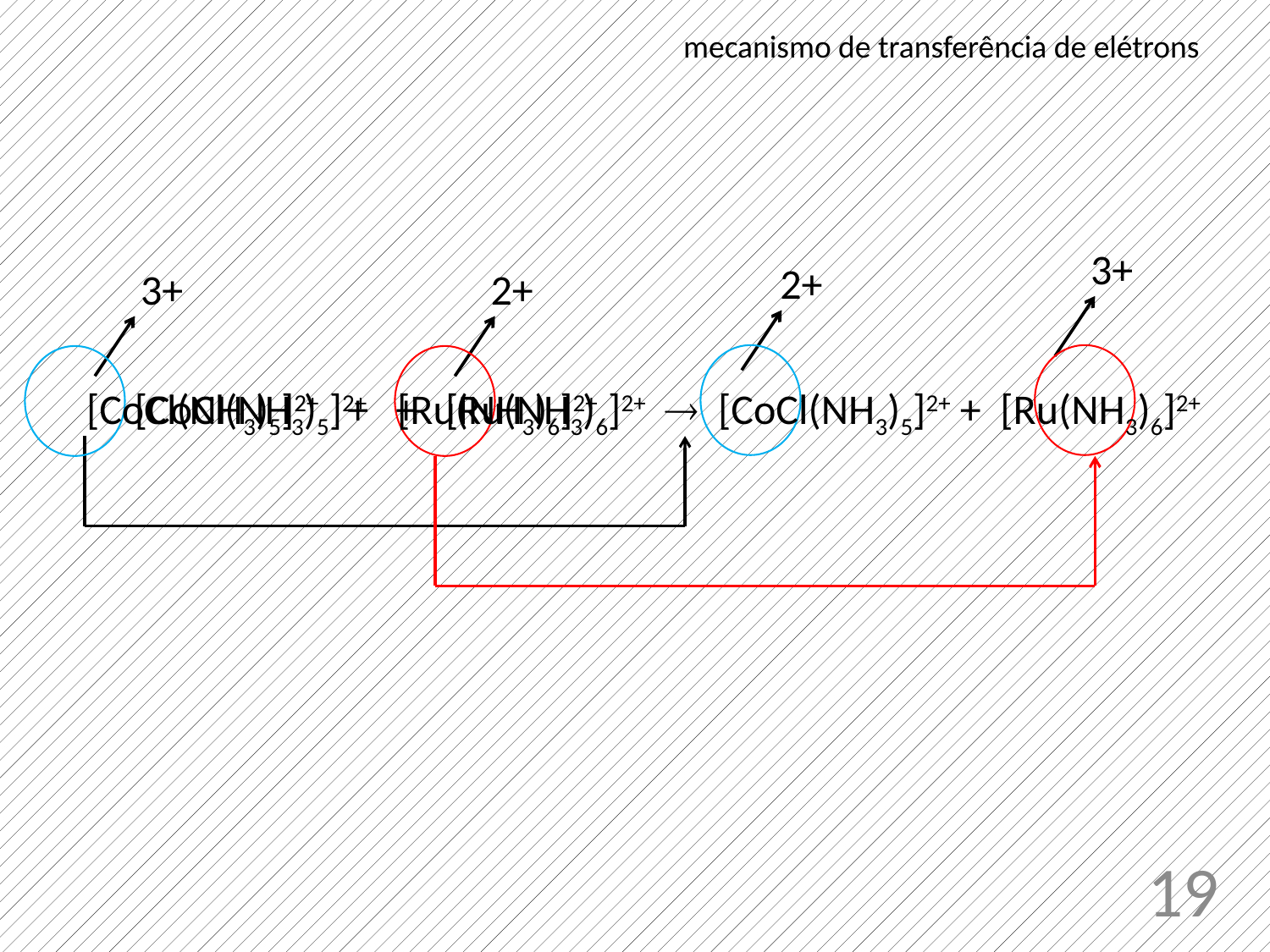

mecanismo de transferência de elétrons
3+
2+
3+
2+

[CoCl(NH3)5]2+   +   [Ru(NH3)6]2+
[CoCl(NH3)5]2+   +   [Ru(NH3)6]2+  →  [CoCl(NH3)5]2+ +  [Ru(NH3)6]2+
19